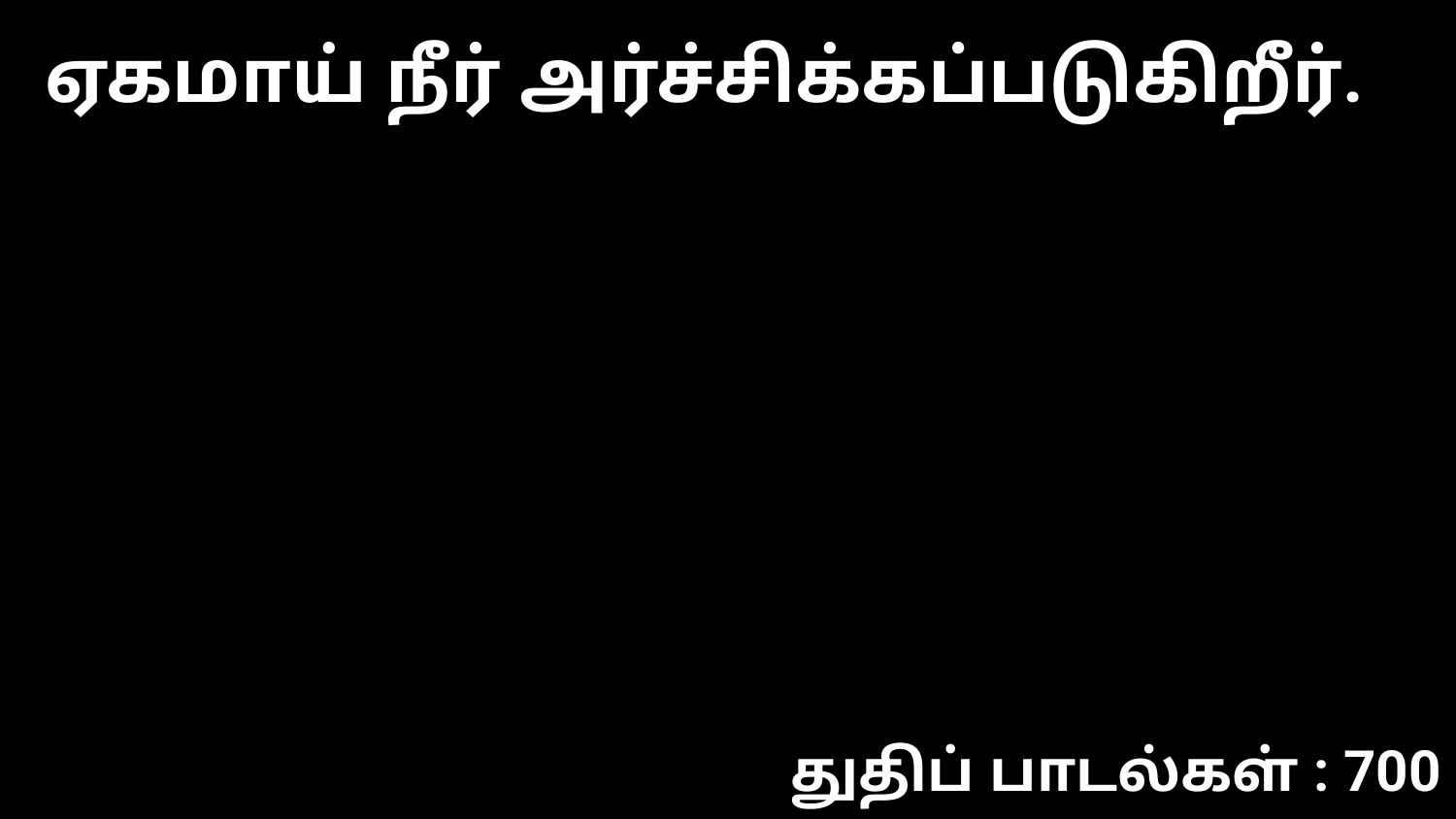

ஏகமாய் நீர் அர்ச்சிக்கப்படுகிறீர்.
துதிப் பாடல்கள் : 700